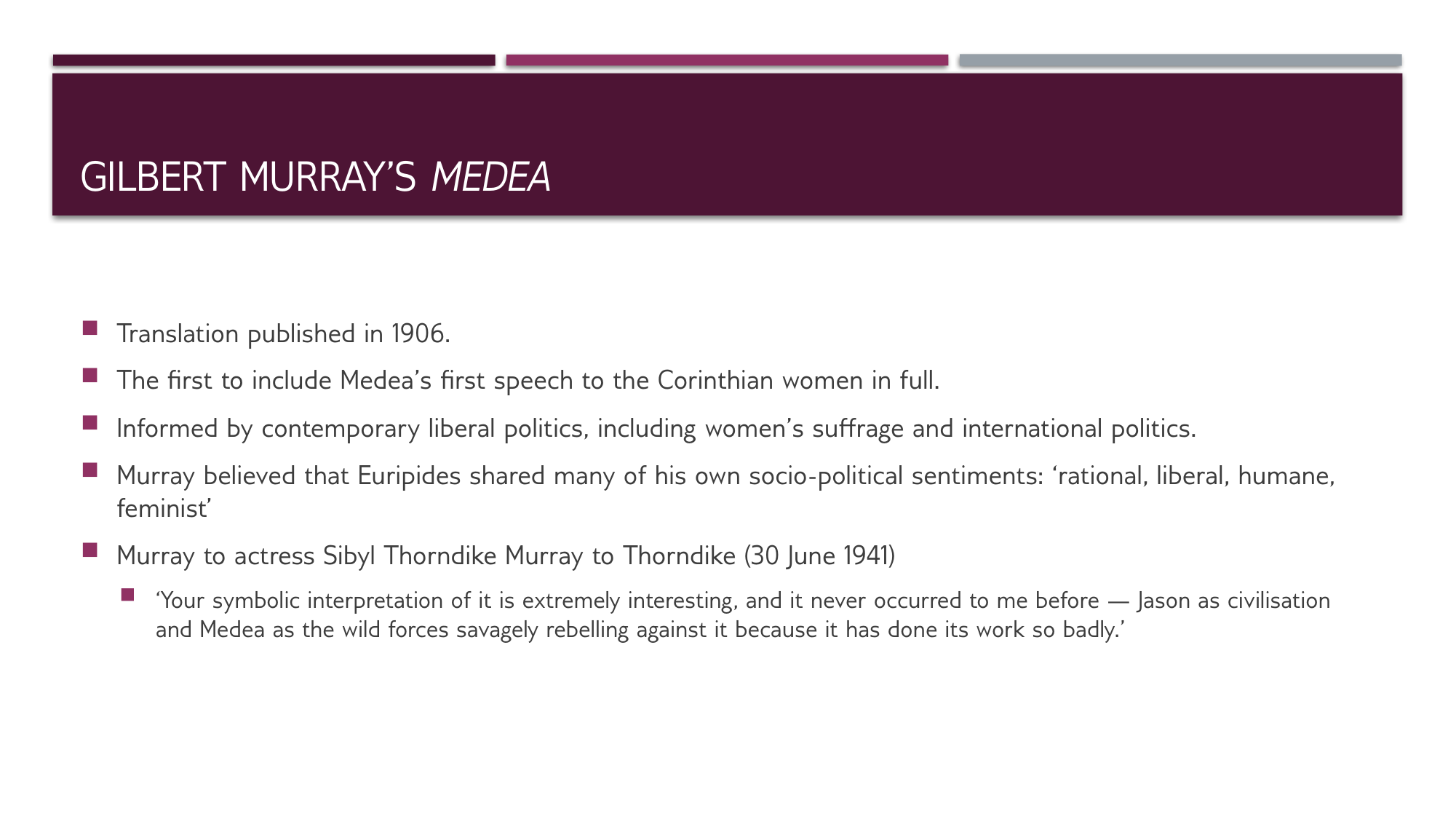

# Gilbert Murray’s Medea
Translation published in 1906.
The first to include Medea’s first speech to the Corinthian women in full.
Informed by contemporary liberal politics, including women’s suffrage and international politics.
Murray believed that Euripides shared many of his own socio-political sentiments: ‘rational, liberal, humane, feminist’
Murray to actress Sibyl Thorndike Murray to Thorndike (30 June 1941)
‘Your symbolic interpretation of it is extremely interesting, and it never occurred to me before — Jason as civilisation and Medea as the wild forces savagely rebelling against it because it has done its work so badly.’